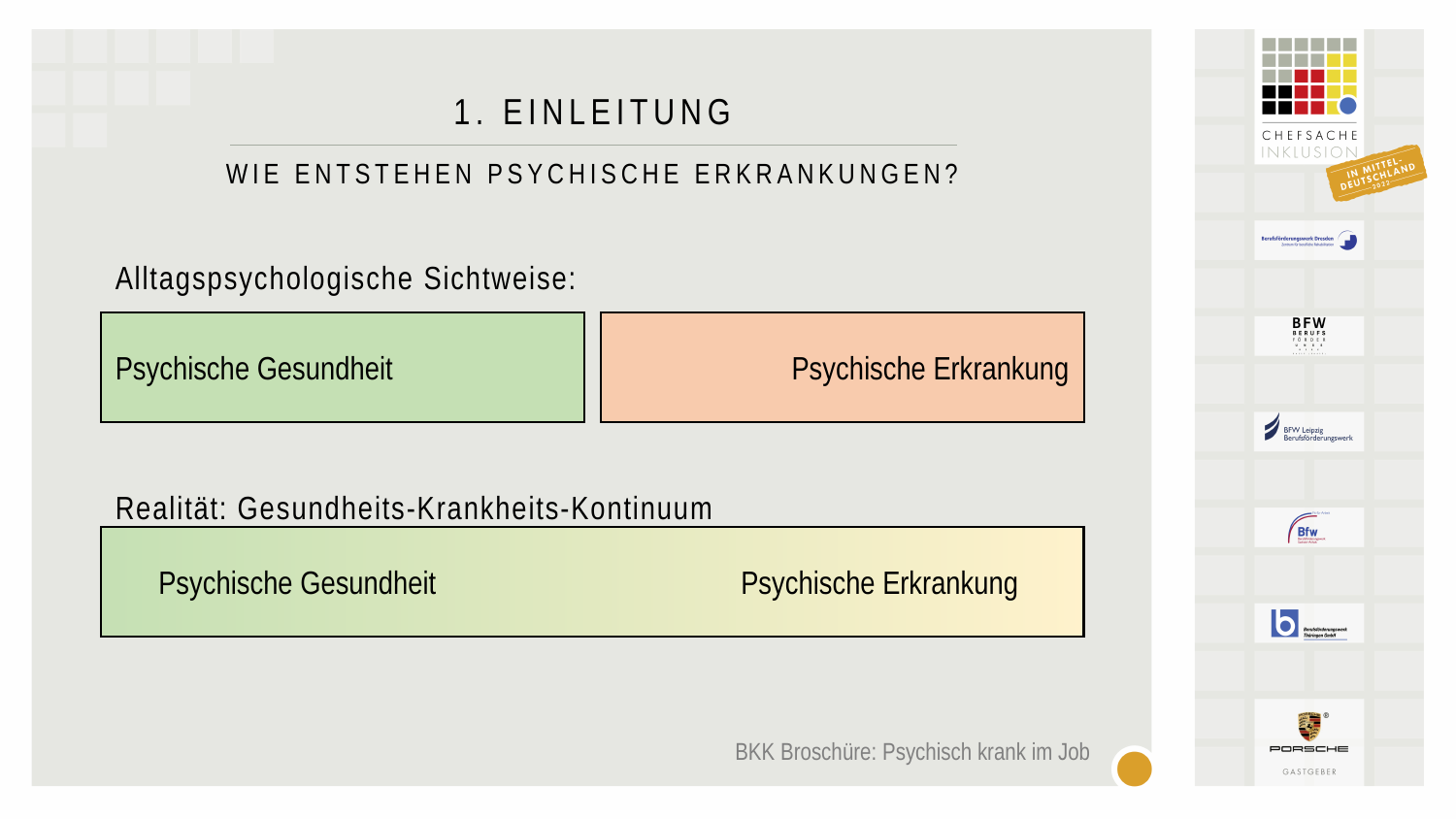

1. Einleitung
Wie entstehen psychische Erkrankungen?
Alltagspsychologische Sichtweise:

Psychische Gesundheit
Psychische Erkrankung
Realität: Gesundheits-Krankheits-Kontinuum

Psychische Gesundheit 			Psychische Erkrankung
BKK Broschüre: Psychisch krank im Job